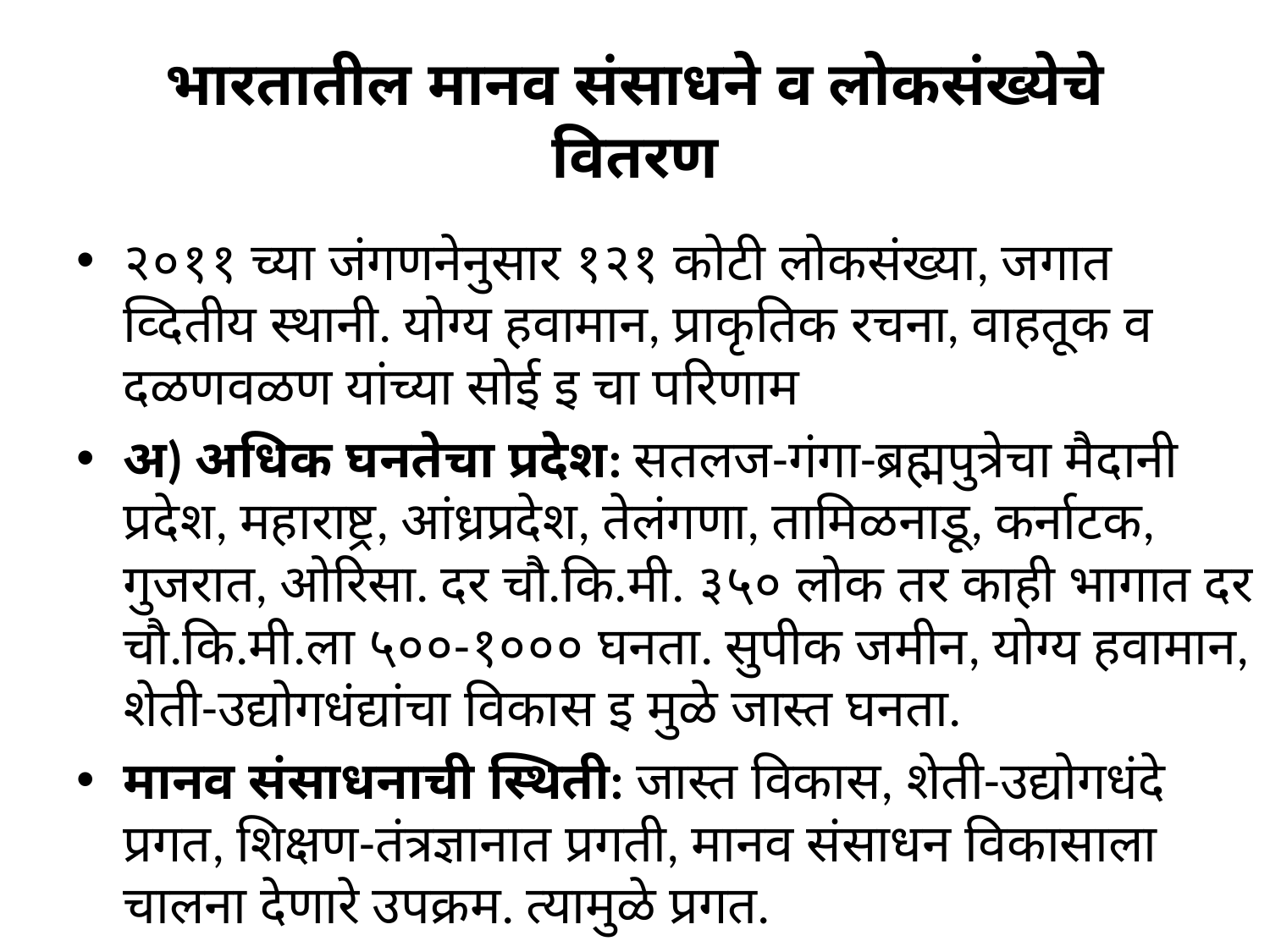

# भारतातील मानव संसाधने व लोकसंख्येचे वितरण
२०११ च्या जंगणनेनुसार १२१ कोटी लोकसंख्या, जगात व्दितीय स्थानी. योग्य हवामान, प्राकृतिक रचना, वाहतूक व दळणवळण यांच्या सोई इ चा परिणाम
अ) अधिक घनतेचा प्रदेश: सतलज-गंगा-ब्रह्मपुत्रेचा मैदानी प्रदेश, महाराष्ट्र, आंध्रप्रदेश, तेलंगणा, तामिळनाडू, कर्नाटक, गुजरात, ओरिसा. दर चौ.कि.मी. ३५० लोक तर काही भागात दर चौ.कि.मी.ला ५००-१००० घनता. सुपीक जमीन, योग्य हवामान, शेती-उद्योगधंद्यांचा विकास इ मुळे जास्त घनता.
मानव संसाधनाची स्थिती: जास्त विकास, शेती-उद्योगधंदे प्रगत, शिक्षण-तंत्रज्ञानात प्रगती, मानव संसाधन विकासाला चालना देणारे उपक्रम. त्यामुळे प्रगत.